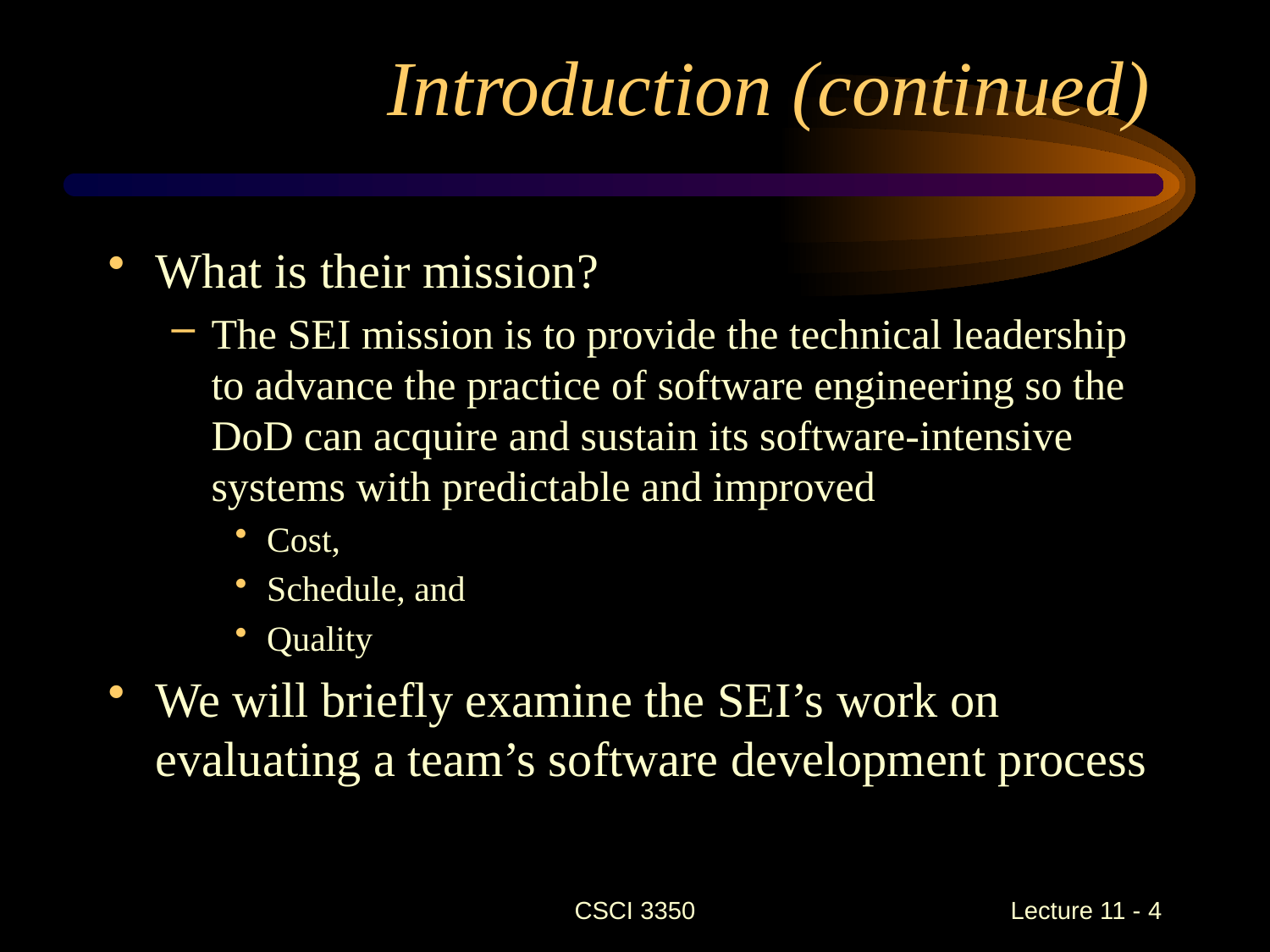

# Introduction (continued)
What is their mission?
The SEI mission is to provide the technical leadership to advance the practice of software engineering so the DoD can acquire and sustain its software-intensive systems with predictable and improved
Cost,
Schedule, and
Quality
We will briefly examine the SEI’s work on evaluating a team’s software development process

CSCI 3350
Lecture 11 - 4